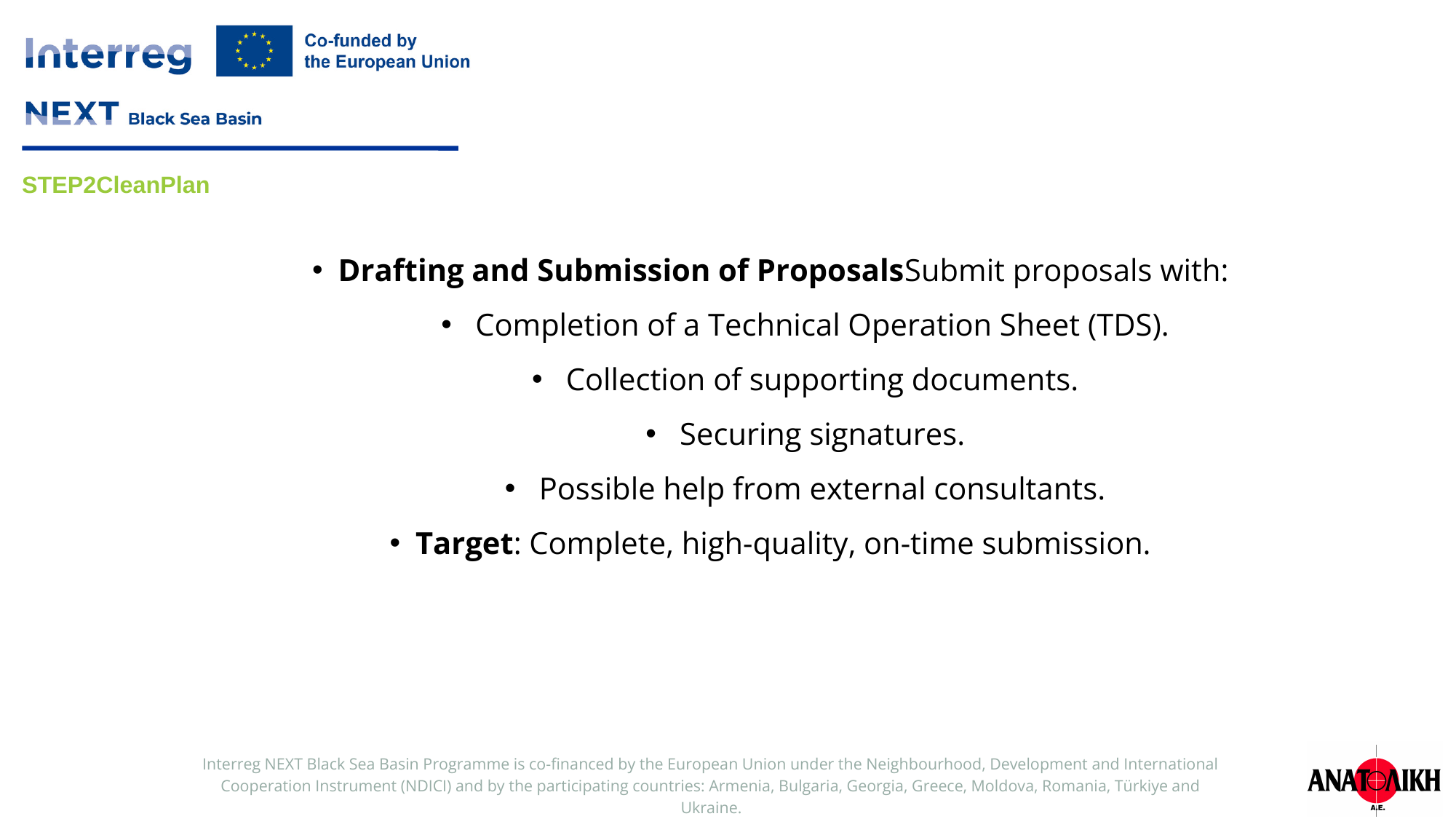

Drafting and Submission of ProposalsSubmit proposals with:
Completion of a Technical Operation Sheet (TDS).
Collection of supporting documents.
Securing signatures.
Possible help from external consultants.
Target: Complete, high-quality, on-time submission.